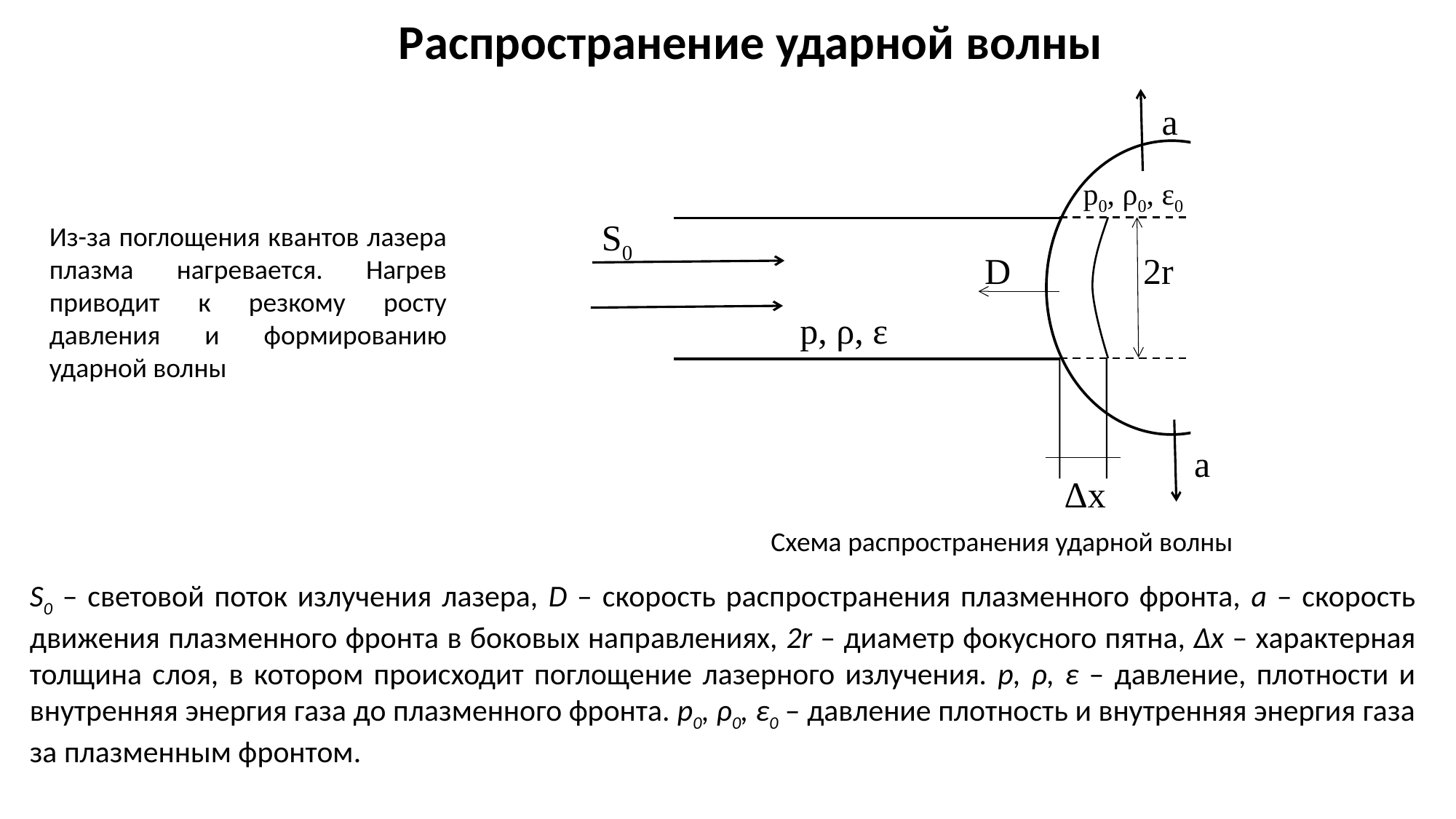

# Распространение ударной волны
a

S0
D
2r
Δx
p0, ρ0, ε0
p, ρ, ε

a
Из-за поглощения квантов лазера плазма нагревается. Нагрев приводит к резкому росту давления и формированию ударной волны
Схема распространения ударной волны
S0 – световой поток излучения лазера, D – скорость распространения плазменного фронта, a – скорость движения плазменного фронта в боковых направлениях, 2r – диаметр фокусного пятна, Δx – характерная толщина слоя, в котором происходит поглощение лазерного излучения. p, ρ, ε – давление, плотности и внутренняя энергия газа до плазменного фронта. p0, ρ0, ε0 – давление плотность и внутренняя энергия газа за плазменным фронтом.